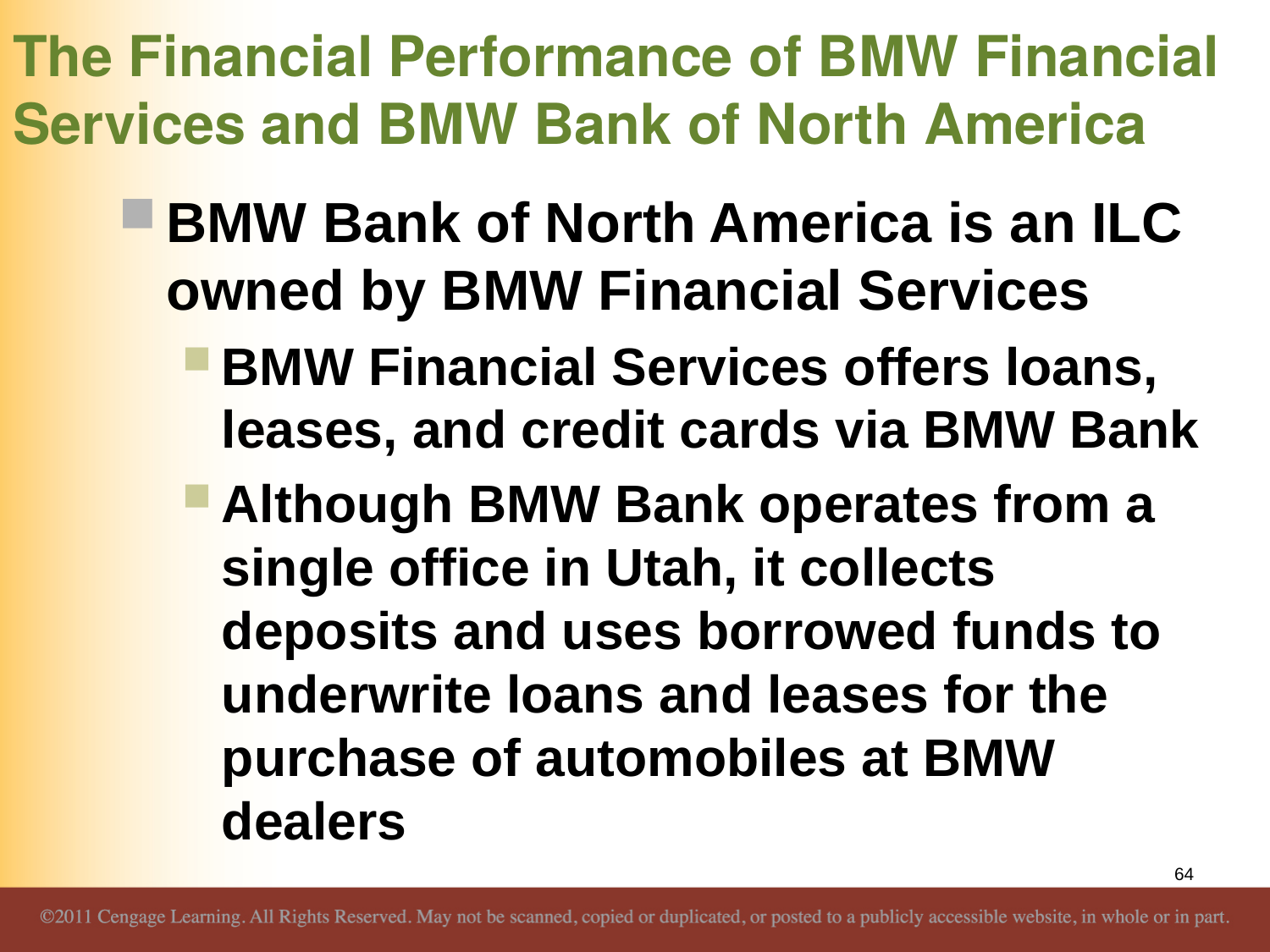

# The Financial Performance of BMW Financial Services and BMW Bank of North America
BMW Bank of North America is an ILC owned by BMW Financial Services
BMW Financial Services offers loans, leases, and credit cards via BMW Bank
Although BMW Bank operates from a single office in Utah, it collects deposits and uses borrowed funds to underwrite loans and leases for the purchase of automobiles at BMW dealers
64